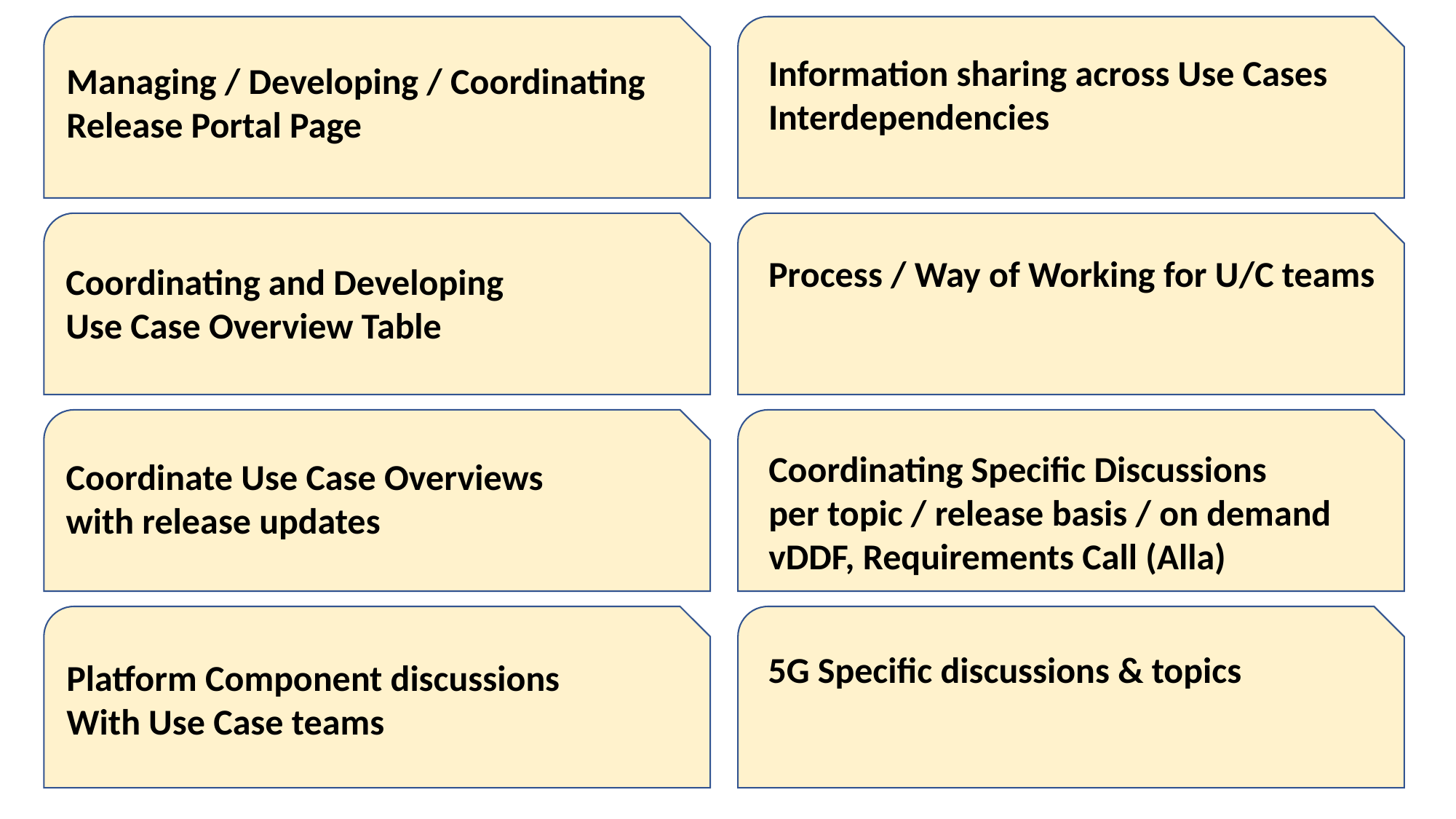

Information sharing across Use Cases
Interdependencies
Managing / Developing / Coordinating
Release Portal Page

Process / Way of Working for U/C teams
Coordinating and Developing
Use Case Overview Table

Coordinating Specific Discussions
per topic / release basis / on demand
vDDF, Requirements Call (Alla)
Coordinate Use Case Overviews
with release updates

5G Specific discussions & topics
Platform Component discussions
With Use Case teams